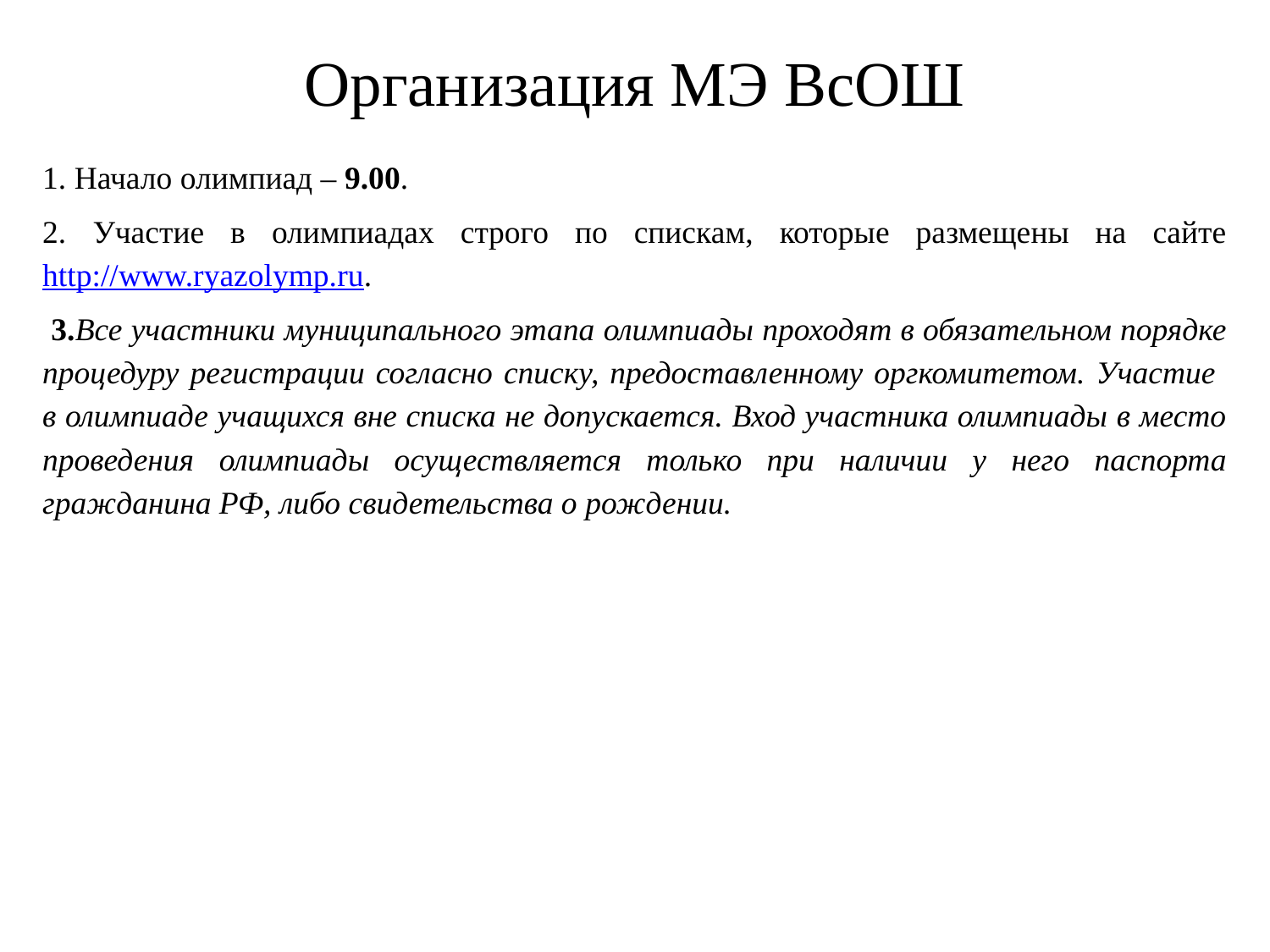

Организация МЭ ВсОШ
1. Начало олимпиад – 9.00.
2. Участие в олимпиадах строго по спискам, которые размещены на сайте http://www.ryazolymp.ru.
 3.Все участники муниципального этапа олимпиады проходят в обязательном порядке процедуру регистрации согласно списку, предоставленному оргкомитетом. Участие
в олимпиаде учащихся вне списка не допускается. Вход участника олимпиады в место проведения олимпиады осуществляется только при наличии у него паспорта гражданина РФ, либо свидетельства о рождении.